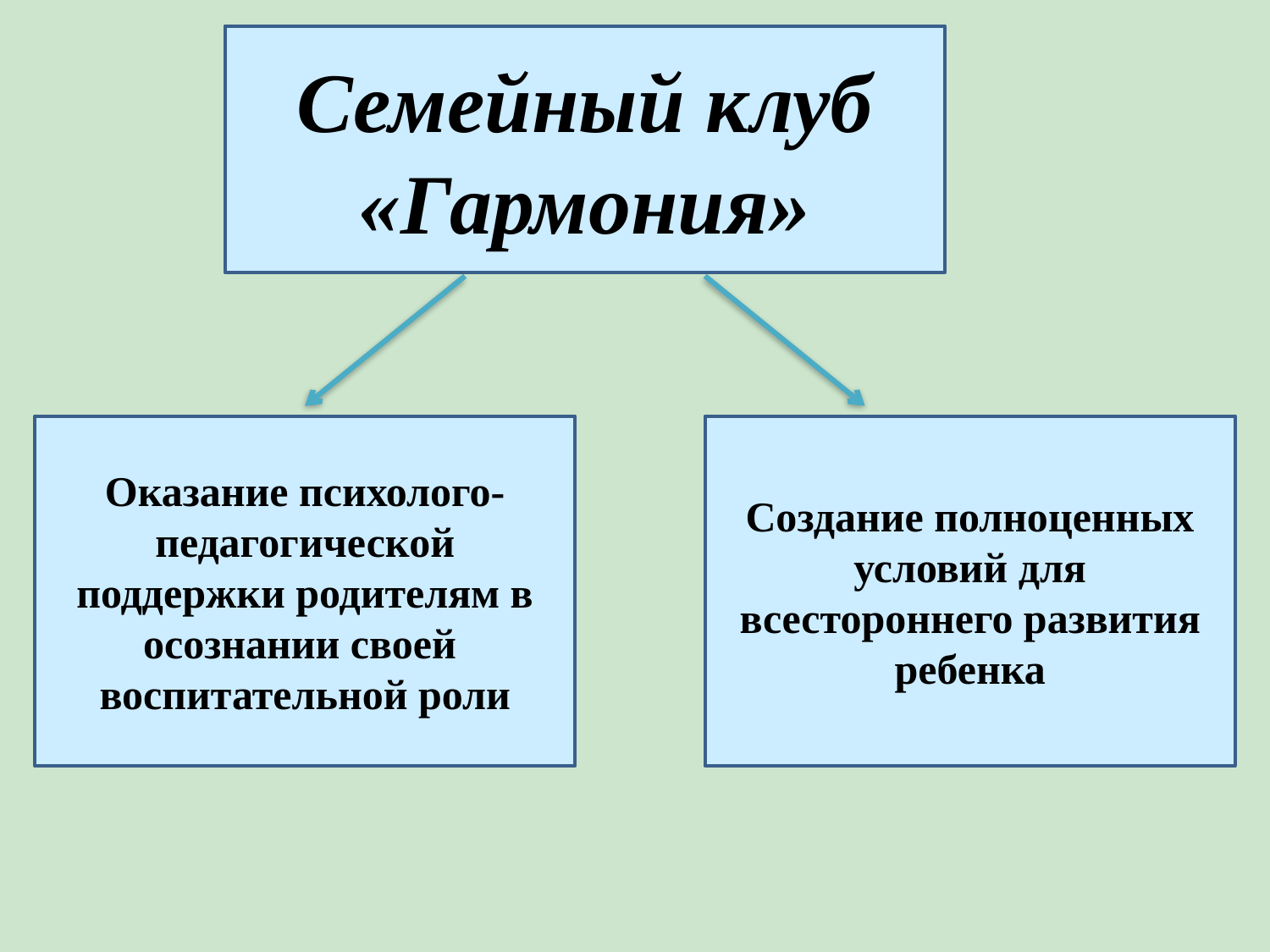

Семейный клуб «Гармония»
Оказание психолого-педагогической поддержки родителям в осознании своей  воспитательной роли
Создание полноценных условий для всестороннего развития ребенка